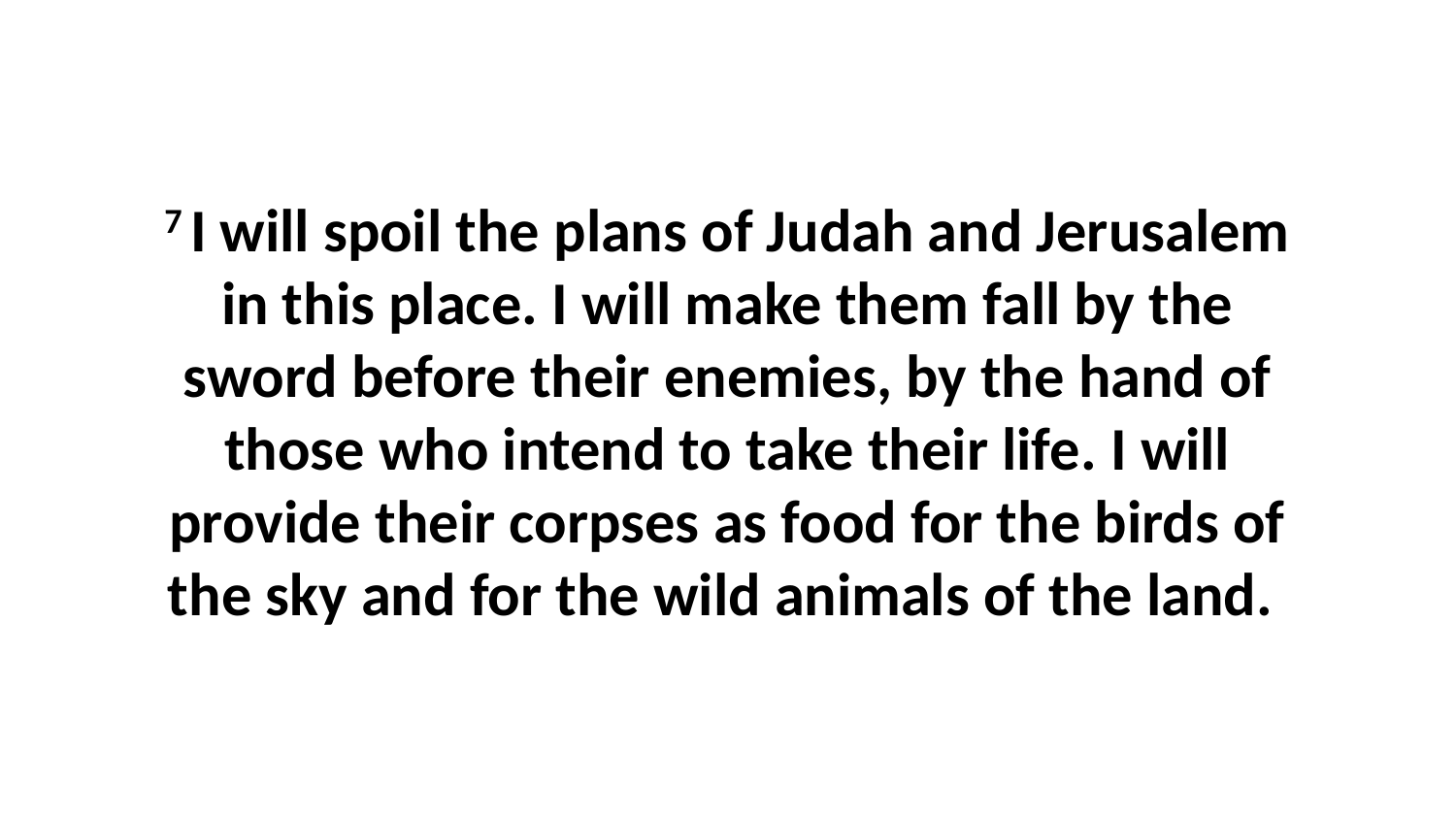

7 I will spoil the plans of Judah and Jerusalem in this place. I will make them fall by the sword before their enemies, by the hand of those who intend to take their life. I will provide their corpses as food for the birds of the sky and for the wild animals of the land.